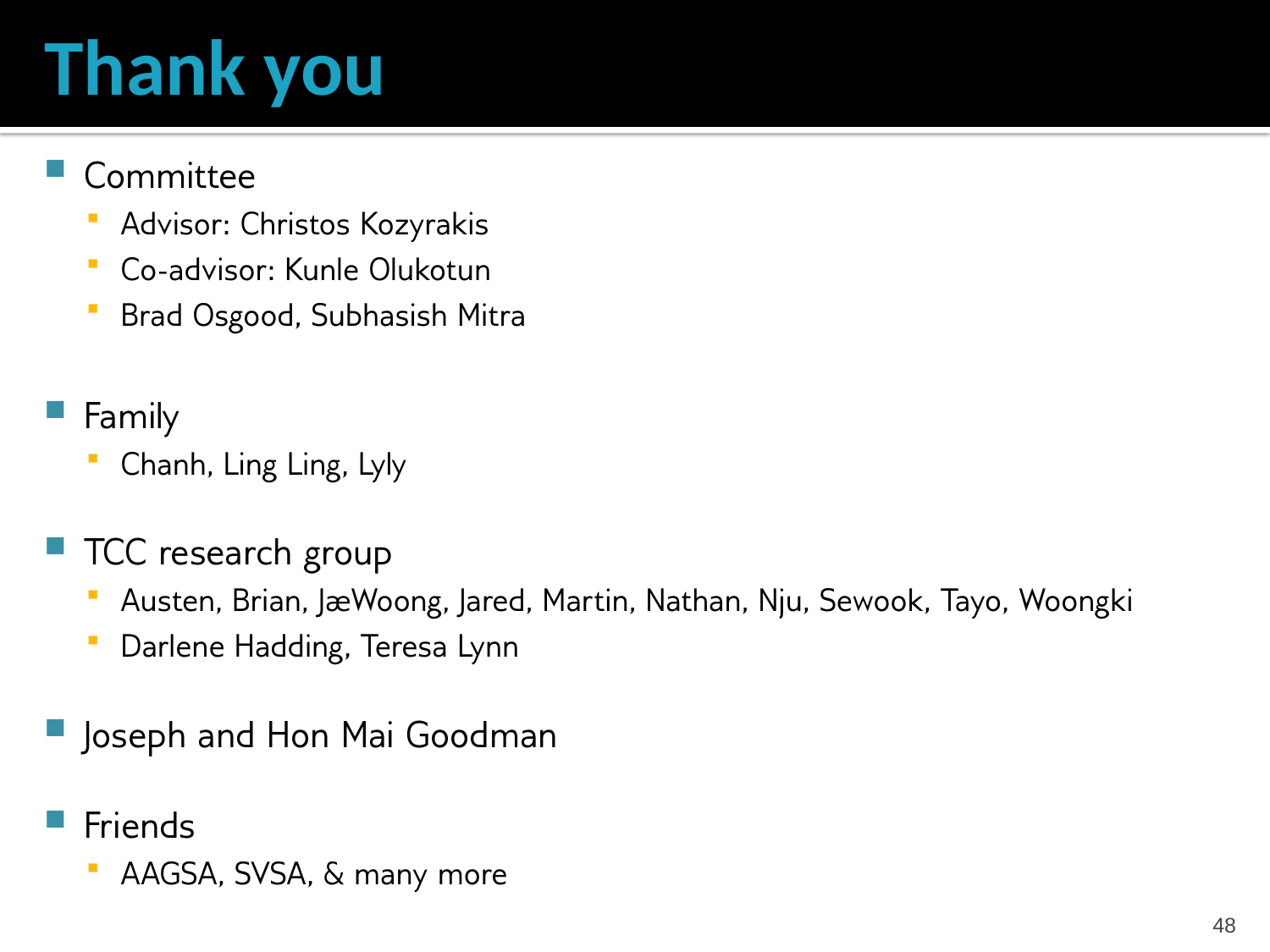

# Thank you
Committee
Advisor: Christos Kozyrakis
Co-advisor: Kunle Olukotun
Brad Osgood, Subhasish Mitra

Family
Chanh, Ling Ling, Lyly

TCC research group
Austen, Brian, JaeWoong, Jared, Martin, Nathan, Nju, Sewook, Tayo, Woongki
Darlene Hadding, Teresa Lynn

Joseph and Hon Mai Goodman

Friends
AAGSA, SVSA, & many more
48